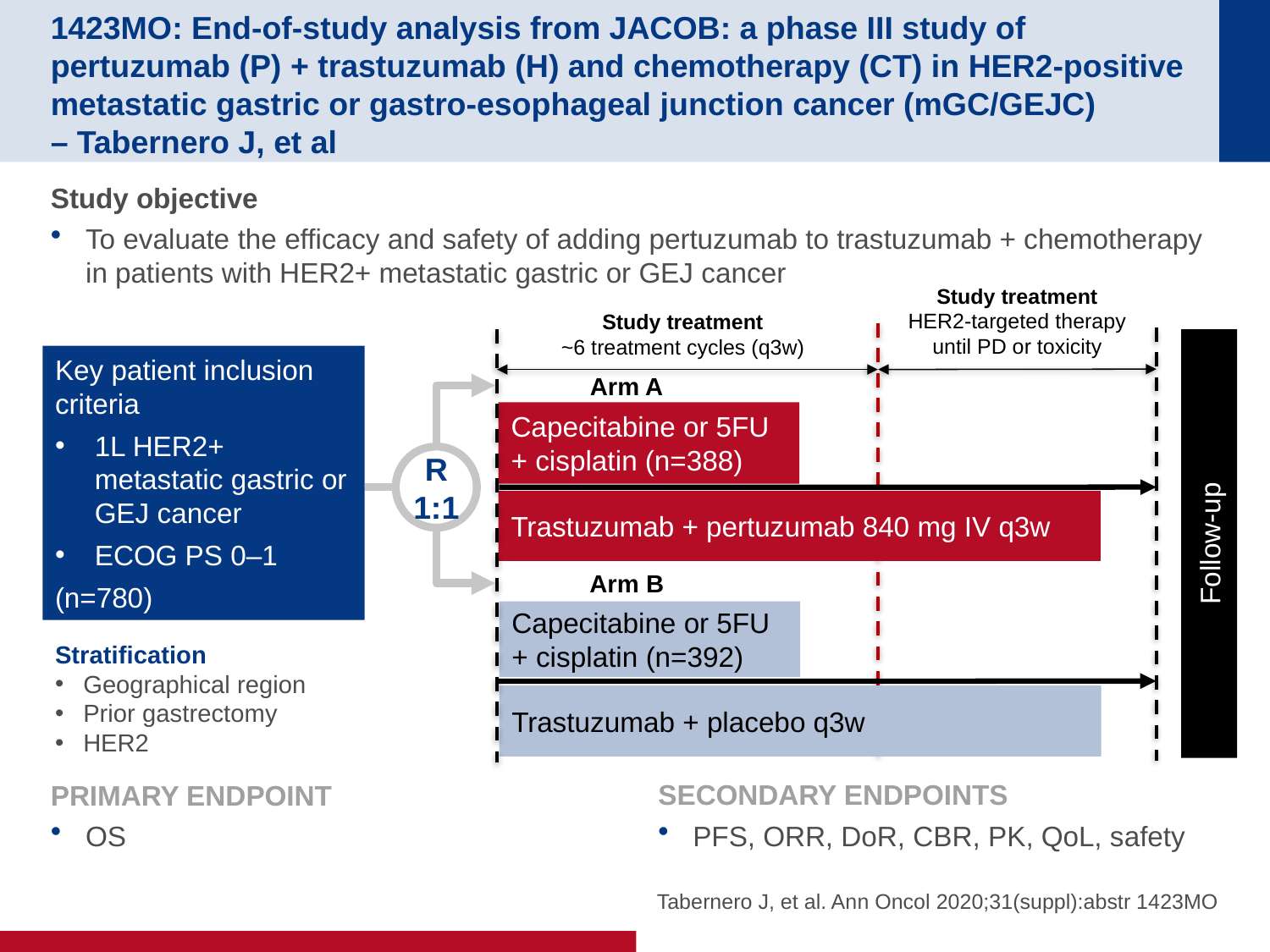

# 1423MO: End-of-study analysis from JACOB: a phase III study of pertuzumab (P) + trastuzumab (H) and chemotherapy (CT) in HER2-positive metastatic gastric or gastro-esophageal junction cancer (mGC/GEJC) – Tabernero J, et al
Study objective
To evaluate the efficacy and safety of adding pertuzumab to trastuzumab + chemotherapy in patients with HER2+ metastatic gastric or GEJ cancer
Study treatment
HER2-targeted therapy until PD or toxicity
Study treatment
~6 treatment cycles (q3w)
Key patient inclusion criteria
1L HER2+ metastatic gastric or GEJ cancer
ECOG PS 0–1
(n=780)
Arm A
Capecitabine or 5FU + cisplatin (n=388)
R
1:1
Trastuzumab + pertuzumab 840 mg IV q3w
Follow-up
Arm B
Capecitabine or 5FU + cisplatin (n=392)
Stratification
Geographical region
Prior gastrectomy
HER2
Trastuzumab + placebo q3w
PRIMARY ENDPOINT
OS

SECONDARY ENDPOINTS
PFS, ORR, DoR, CBR, PK, QoL, safety
Tabernero J, et al. Ann Oncol 2020;31(suppl):abstr 1423MO